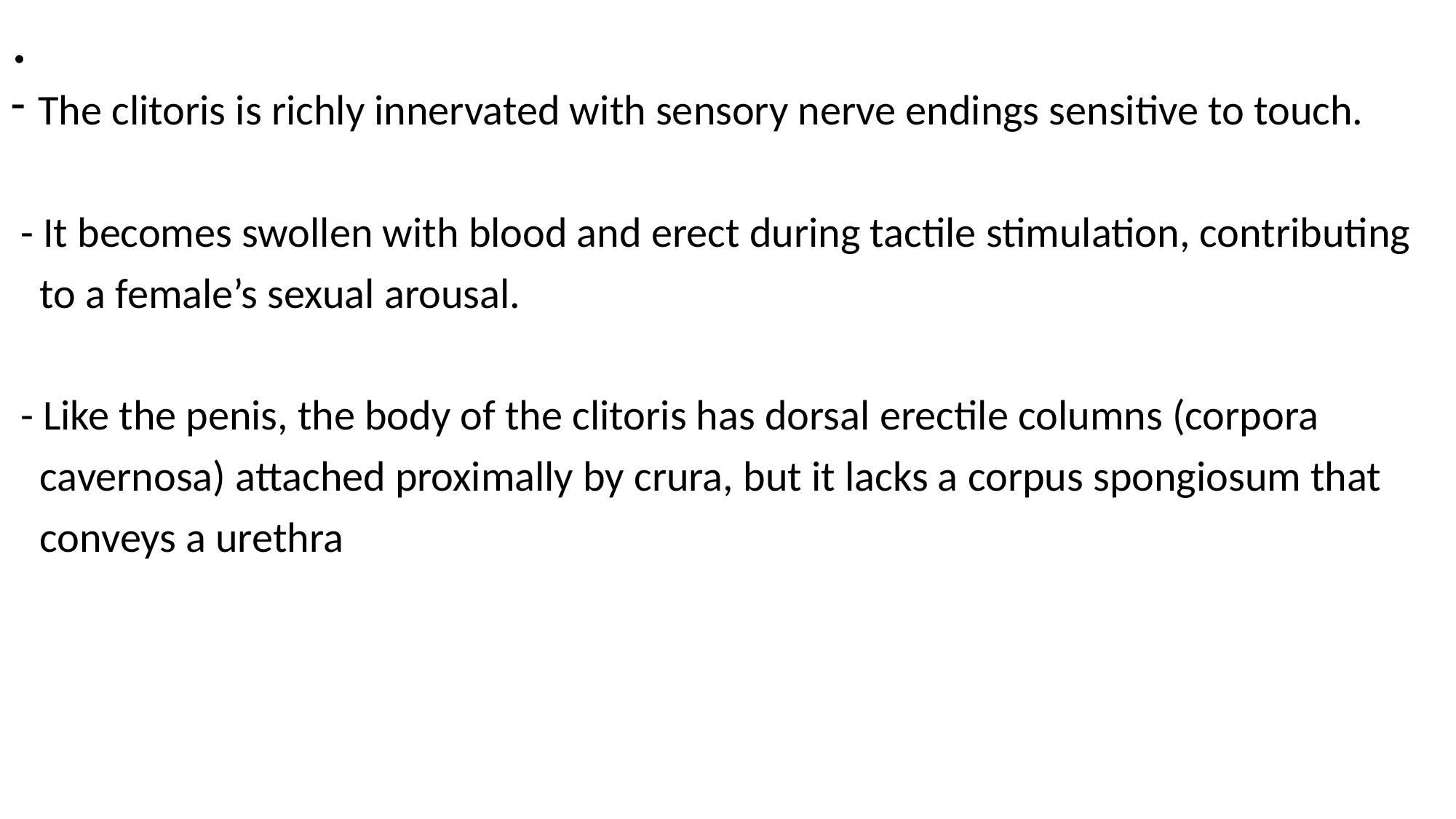

# .
The clitoris is richly innervated with sensory nerve endings sensitive to touch.

 - It becomes swollen with blood and erect during tactile stimulation, contributing
   to a female’s sexual arousal.

 - Like the penis, the body of the clitoris has dorsal erectile columns (corpora
   cavernosa) attached proximally by crura, but it lacks a corpus spongiosum that
   conveys a urethra